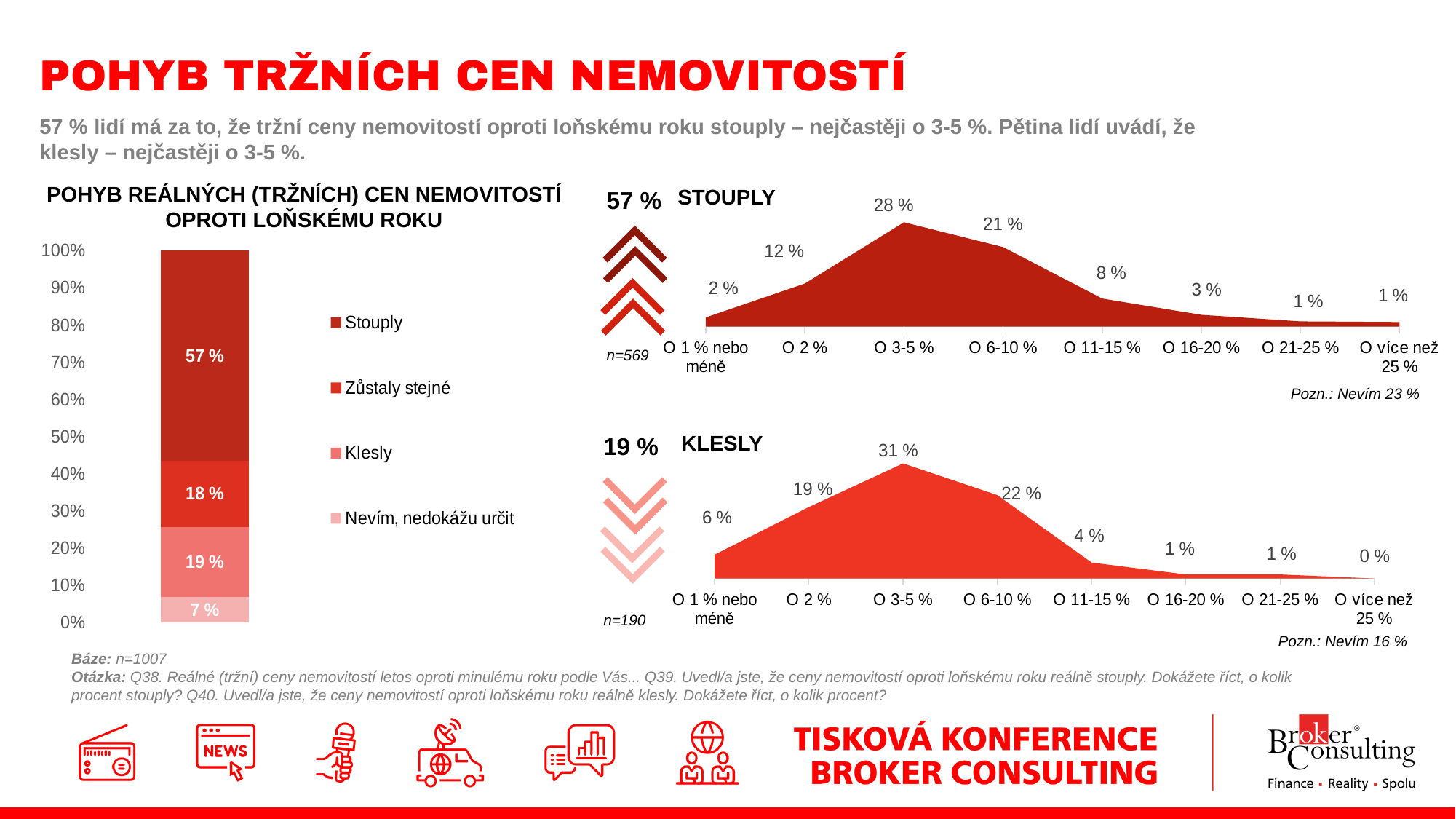

# POHYB TRŽNÍCH CEN NEMOVITOSTÍ
57 % lidí má za to, že tržní ceny nemovitostí oproti loňskému roku stouply – nejčastěji o 3-5 %. Pětina lidí uvádí, že klesly – nejčastěji o 3-5 %.
STOUPLY
POHYB REÁLNÝCH (TRŽNÍCH) CEN NEMOVITOSTÍ
OPROTI LOŇSKÉMU ROKU
57 %

### Chart

| Category | Series 1 |
|---|---|
| O 1 % nebo méně | 2.46 |
| O 2 % | 11.599 |
| O 3-5 % | 28.12 |
| O 6-10 % | 21.441 |
| O 11-15 % | 7.557 |
| O 16-20 % | 3.163 |
| O 21-25 % | 1.406 |
| O více než 25 % | 1.23 |

### Chart

| Category | Nevím, nedokážu určit | Klesly | Zůstaly stejné | Stouply |
|---|---|---|---|---|
| reálné ceny | 6.852 | 18.868 | 17.776 | 56.504 |

n=569
Pozn.: Nevím 23 %

### Chart

| Category | Series 1 |
|---|---|
| O 1 % nebo méně | 6.316 |
| O 2 % | 18.947 |
| O 3-5 % | 30.526 |
| O 6-10 % | 22.105 |
| O 11-15 % | 4.211 |
| O 16-20 % | 1.053 |
| O 21-25 % | 1.053 |
| O více než 25 % | 0.0 |
KLESLY
19 %

n=190
Pozn.: Nevím 16 %
Báze: n=1007
Otázka: Q38. Reálné (tržní) ceny nemovitostí letos oproti minulému roku podle Vás... Q39. Uvedl/a jste, že ceny nemovitostí oproti loňskému roku reálně stouply. Dokážete říct, o kolik procent stouply? Q40. Uvedl/a jste, že ceny nemovitostí oproti loňskému roku reálně klesly. Dokážete říct, o kolik procent?